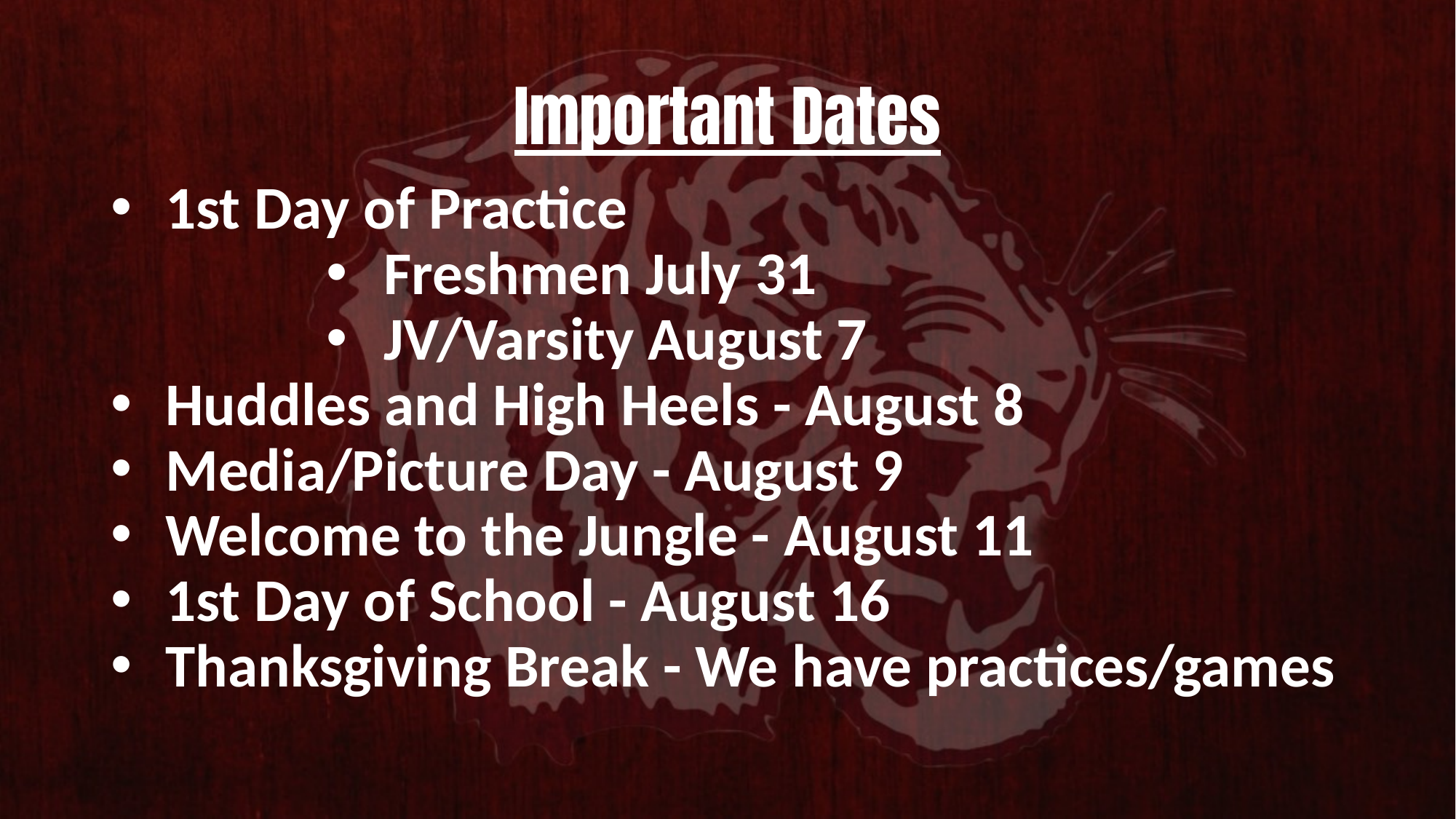

# Important Dates
1st Day of Practice
Freshmen July 31
JV/Varsity August 7
Huddles and High Heels - August 8
Media/Picture Day - August 9
Welcome to the Jungle - August 11
1st Day of School - August 16
Thanksgiving Break - We have practices/games